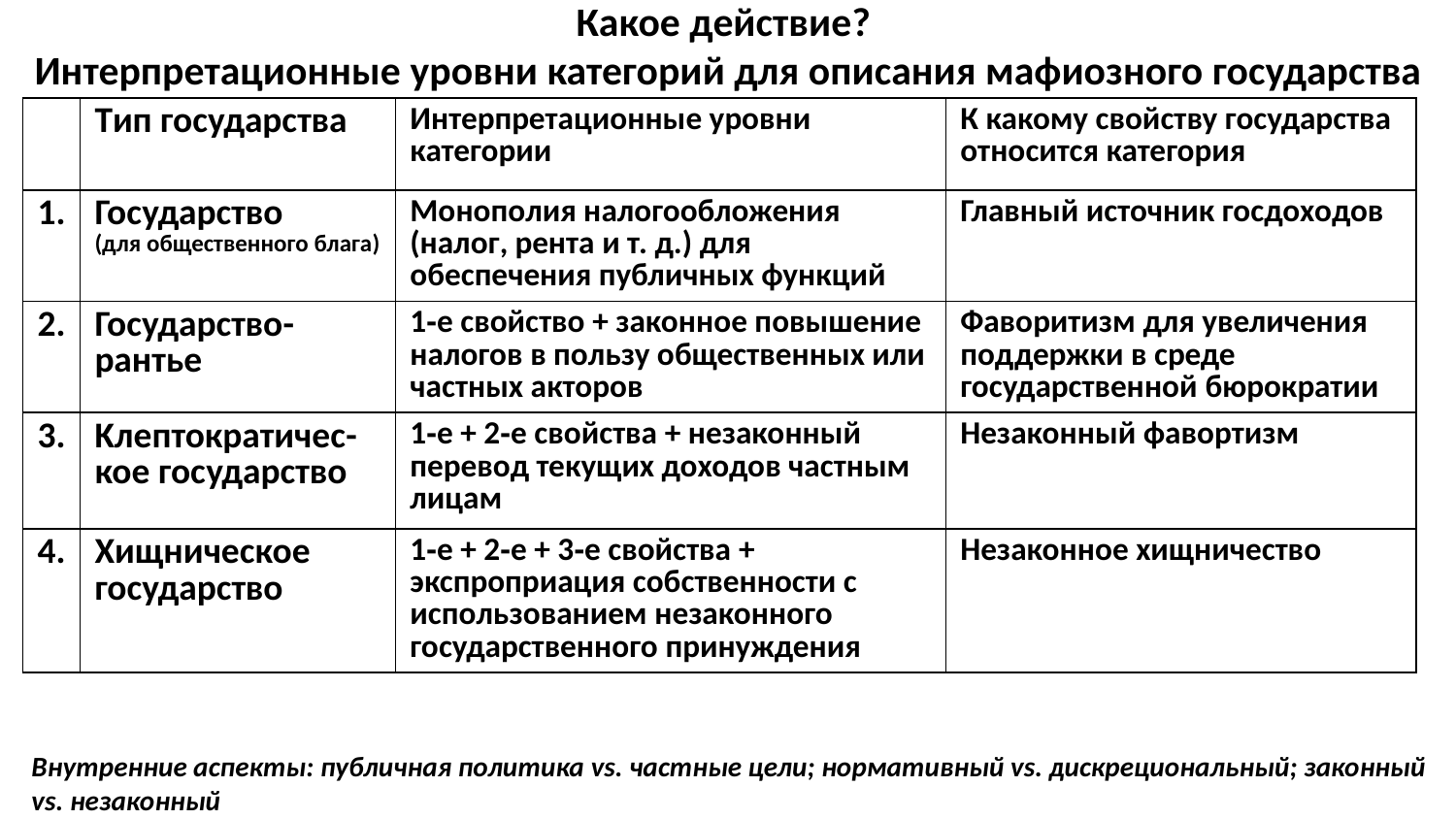

# Какое действие? Интерпретационные уровни категорий для описания мафиозного государства
|  | Tип государства | Интерпретационные уровни категории | К какому свойству государства относится категория |
| --- | --- | --- | --- |
| 1. | Государство (для общественного блага) | Монополия налогообложения (налог, рента и т. д.) для обеспечения публичных функций | Главный источник госдоходов |
| 2. | Государство-рантье | 1‐е свойство + законное повышение налогов в пользу общественных или частных акторов | Фаворитизм для увеличения поддержки в среде государственной бюрократии |
| 3. | Kлептократичес-кое государство | 1‐е + 2‐е свойства + незаконный перевод текущих доходов частным лицам | Незаконный фавортизм |
| 4. | Хищническое государство | 1‐е + 2‐е + 3‐е свойства + экспроприация собственности с использованием незаконного государственного принуждения | Незаконное хищничество |
Внутренние аспекты: публичная политика vs. частные цели; нормативный vs. дискрециональный; законный vs. незаконный